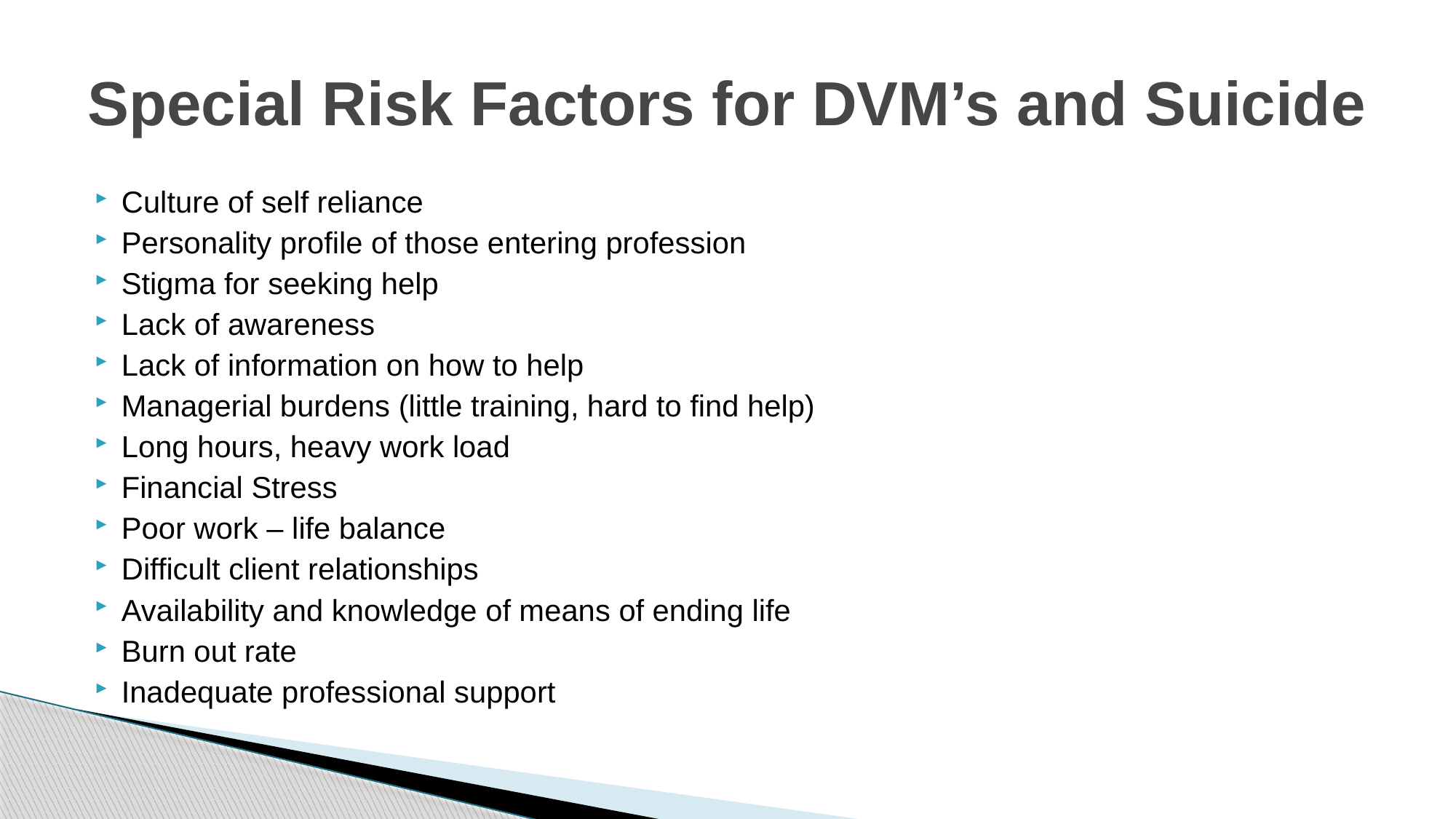

# Special Risk Factors for DVM’s and Suicide
Culture of self reliance
Personality profile of those entering profession
Stigma for seeking help
Lack of awareness
Lack of information on how to help
Managerial burdens (little training, hard to find help)
Long hours, heavy work load
Financial Stress
Poor work – life balance
Difficult client relationships
Availability and knowledge of means of ending life
Burn out rate
Inadequate professional support